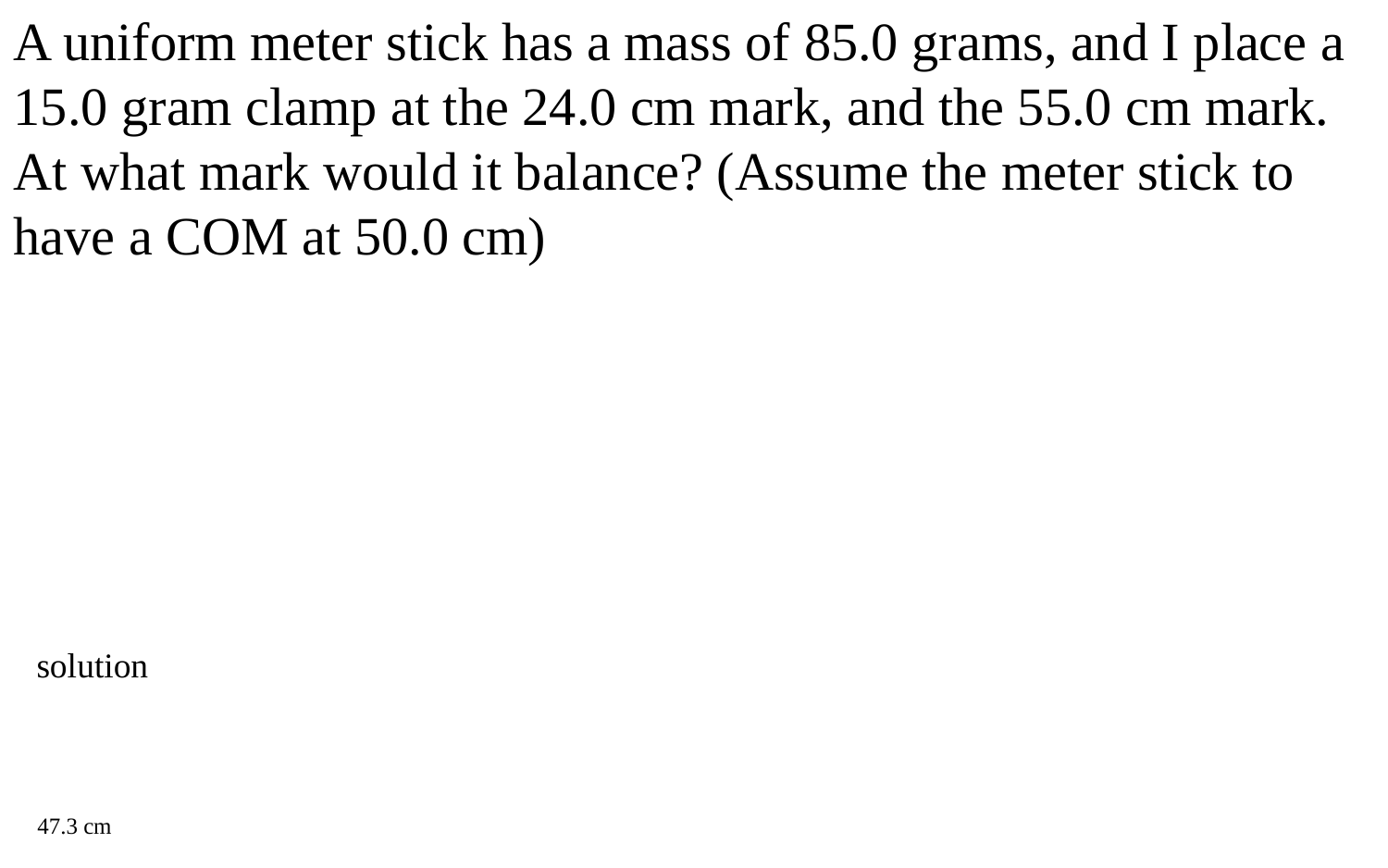

A uniform meter stick has a mass of 85.0 grams, and I place a 15.0 gram clamp at the 24.0 cm mark, and the 55.0 cm mark.  At what mark would it balance? (Assume the meter stick to have a COM at 50.0 cm)
solution
47.3 cm